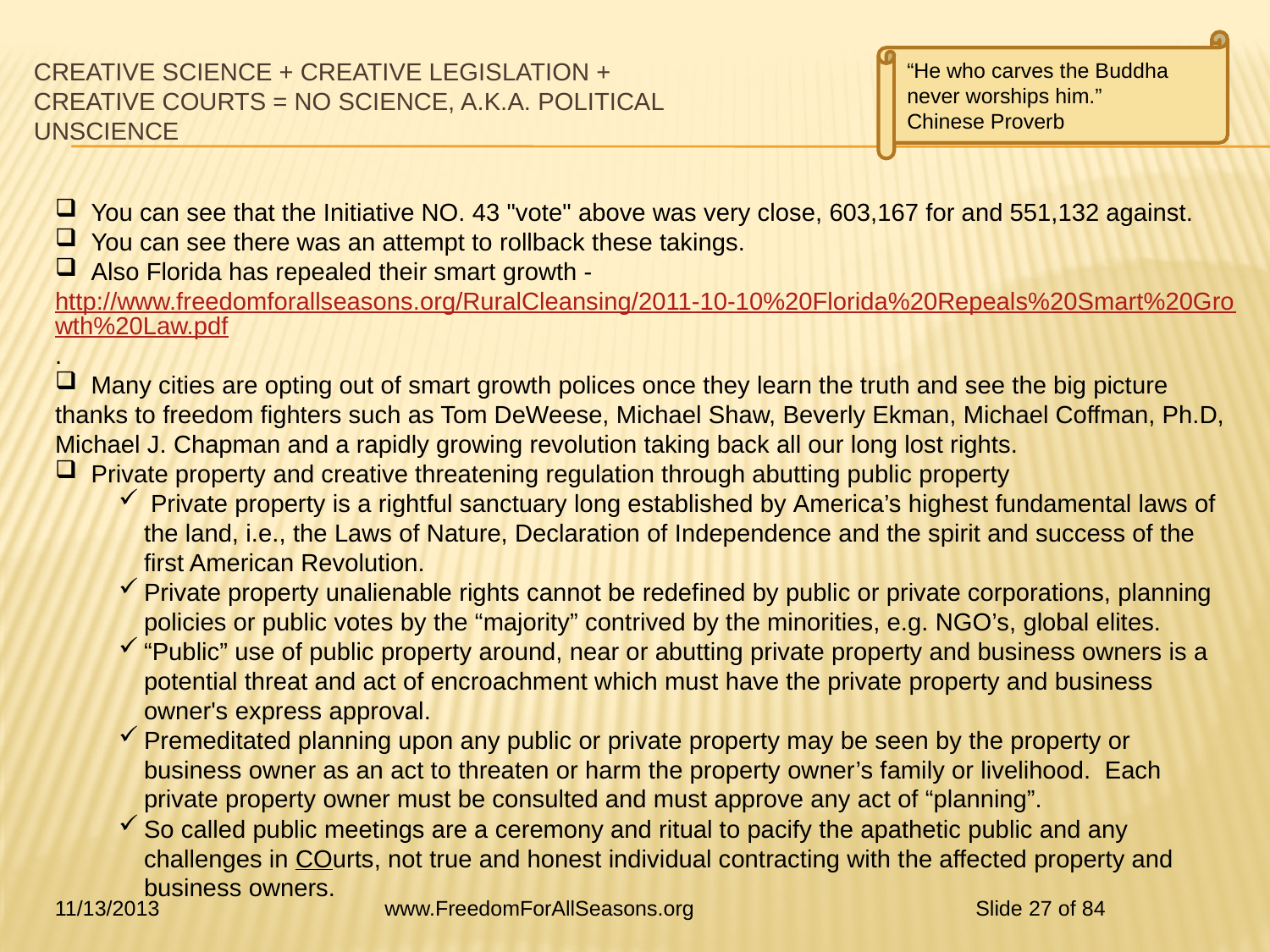

“He who carves the Buddha never worships him.”
Chinese Proverb
# Creative Science + Creative Legislation + Creative Courts = No Science, a.k.a. political unscience
  You can see that the Initiative NO. 43 "vote" above was very close, 603,167 for and 551,132 against.
  You can see there was an attempt to rollback these takings.
  Also Florida has repealed their smart growth - http://www.freedomforallseasons.org/RuralCleansing/2011-10-10%20Florida%20Repeals%20Smart%20Growth%20Law.pdf.
  Many cities are opting out of smart growth polices once they learn the truth and see the big picture thanks to freedom fighters such as Tom DeWeese, Michael Shaw, Beverly Ekman, Michael Coffman, Ph.D, Michael J. Chapman and a rapidly growing revolution taking back all our long lost rights.
  Private property and creative threatening regulation through abutting public property
 Private property is a rightful sanctuary long established by America’s highest fundamental laws of the land, i.e., the Laws of Nature, Declaration of Independence and the spirit and success of the first American Revolution.
Private property unalienable rights cannot be redefined by public or private corporations, planning policies or public votes by the “majority” contrived by the minorities, e.g. NGO’s, global elites.
“Public” use of public property around, near or abutting private property and business owners is a potential threat and act of encroachment which must have the private property and business owner's express approval.
Premeditated planning upon any public or private property may be seen by the property or business owner as an act to threaten or harm the property owner’s family or livelihood.  Each private property owner must be consulted and must approve any act of “planning”.
So called public meetings are a ceremony and ritual to pacify the apathetic public and any challenges in COurts, not true and honest individual contracting with the affected property and business owners.